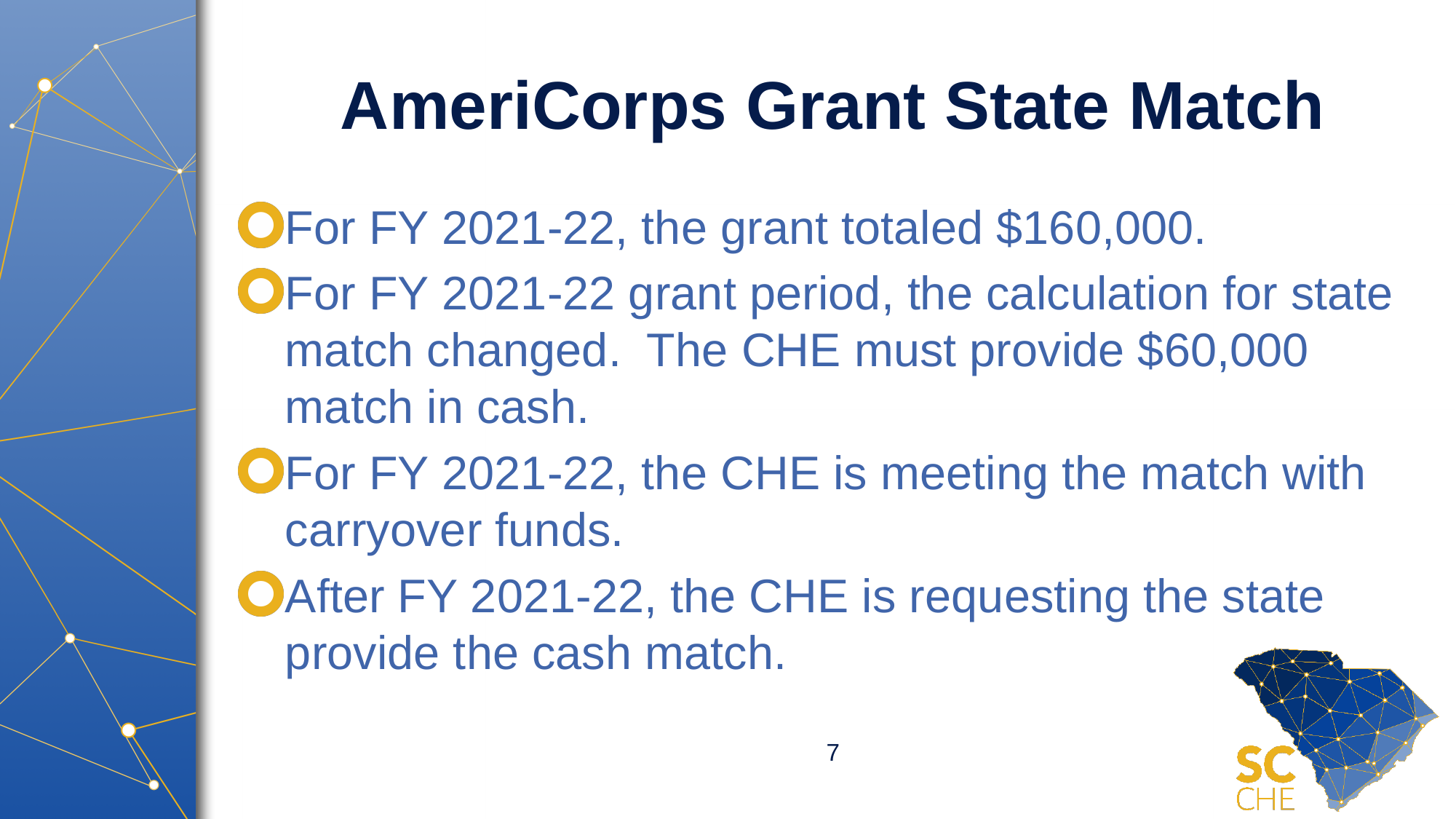

# AmeriCorps Grant State Match
For FY 2021-22, the grant totaled $160,000.
For FY 2021-22 grant period, the calculation for state match changed.  The CHE must provide $60,000 match in cash.
For FY 2021-22, the CHE is meeting the match with carryover funds.
After FY 2021-22, the CHE is requesting the state provide the cash match.
7